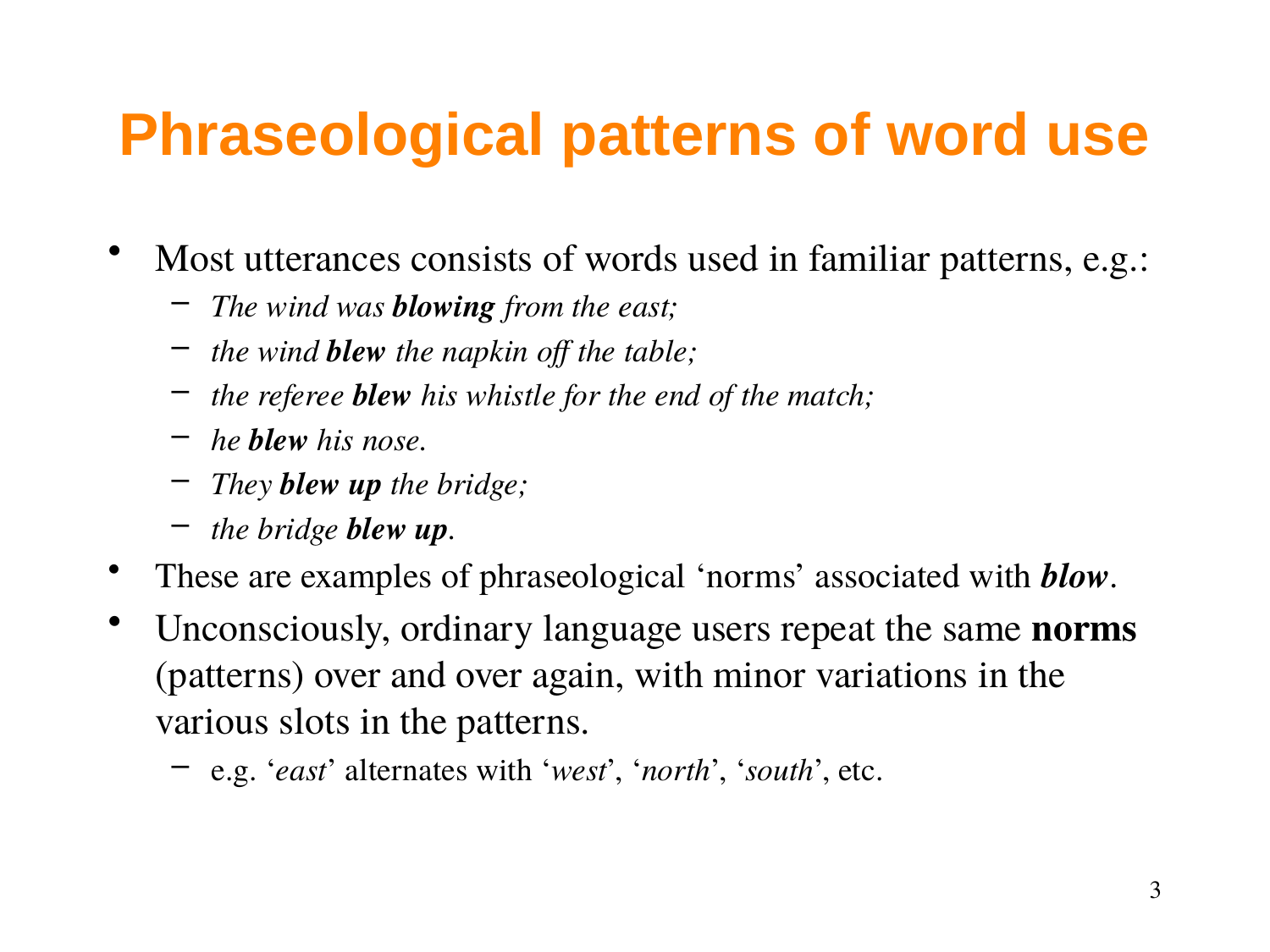

# Phraseological patterns of word use
Most utterances consists of words used in familiar patterns, e.g.:
The wind was blowing from the east;
the wind blew the napkin off the table;
the referee blew his whistle for the end of the match;
he blew his nose.
They blew up the bridge;
the bridge blew up.
These are examples of phraseological ‘norms’ associated with blow.
Unconsciously, ordinary language users repeat the same norms (patterns) over and over again, with minor variations in the various slots in the patterns.
e.g. ‘east’ alternates with ‘west’, ‘north’, ‘south’, etc.

3